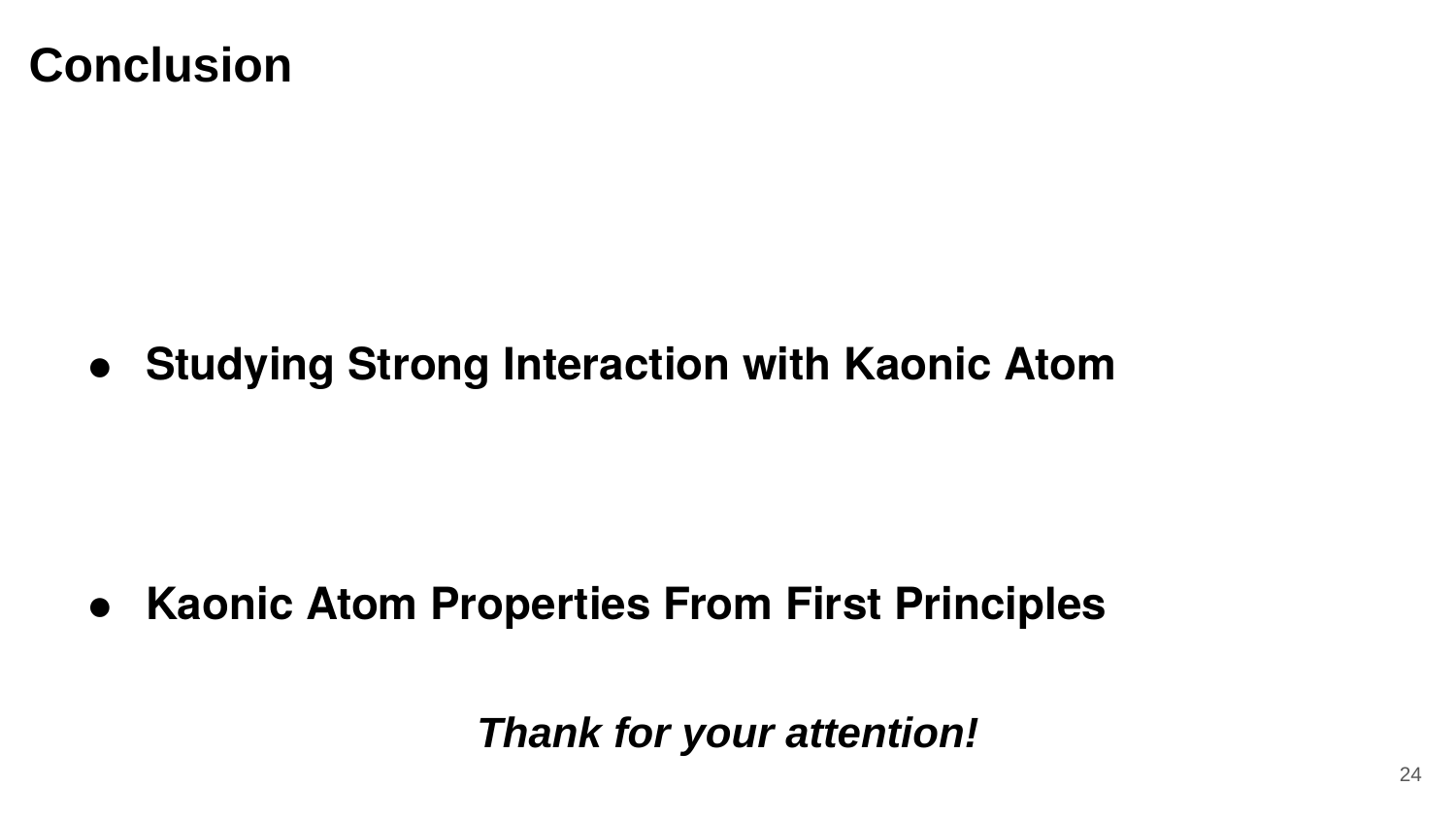

# Conclusion
Studying Strong Interaction with Kaonic Atom
Kaonic Atom Properties From First Principles
Cascade Models for Fluorescence Yields Calculations
Thank for your attention!
24